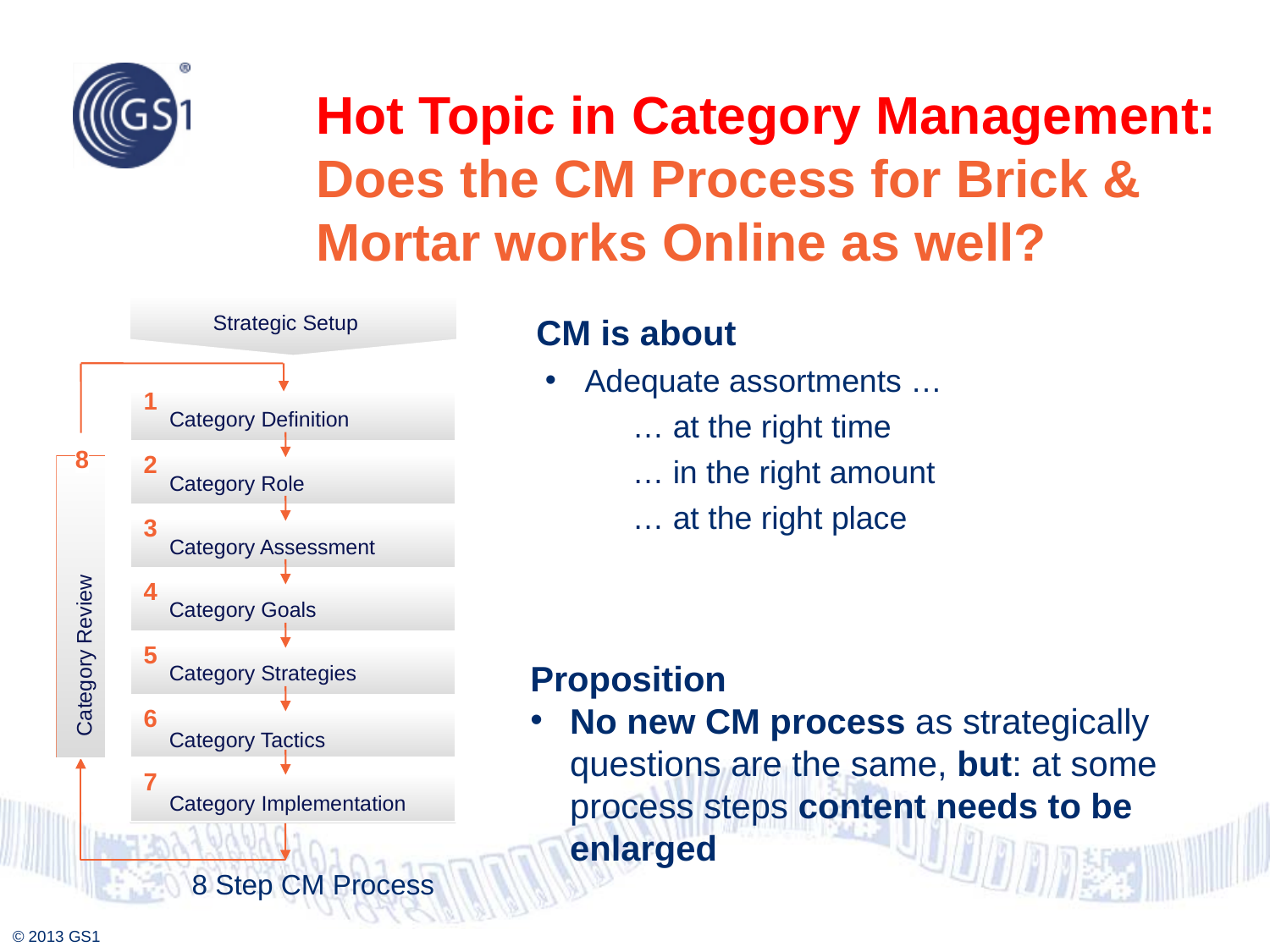

# Hot Topic in Category Management: Does the CM Process for Brick & Mortar works Online as well?

CM is about
Adequate assortments …
		… at the right time
		… in the right amount
		… at the right place
Strategic Setup

1

Category Definition

8

2

Category Role

3

Category Assessment

4
Category Review

Category Goals

5

Proposition
No new CM process as strategically questions are the same, but: at some process steps content needs to be enlarged
Category Strategies

6

Category Tactics

7

Category Implementation

8 Step CM Process